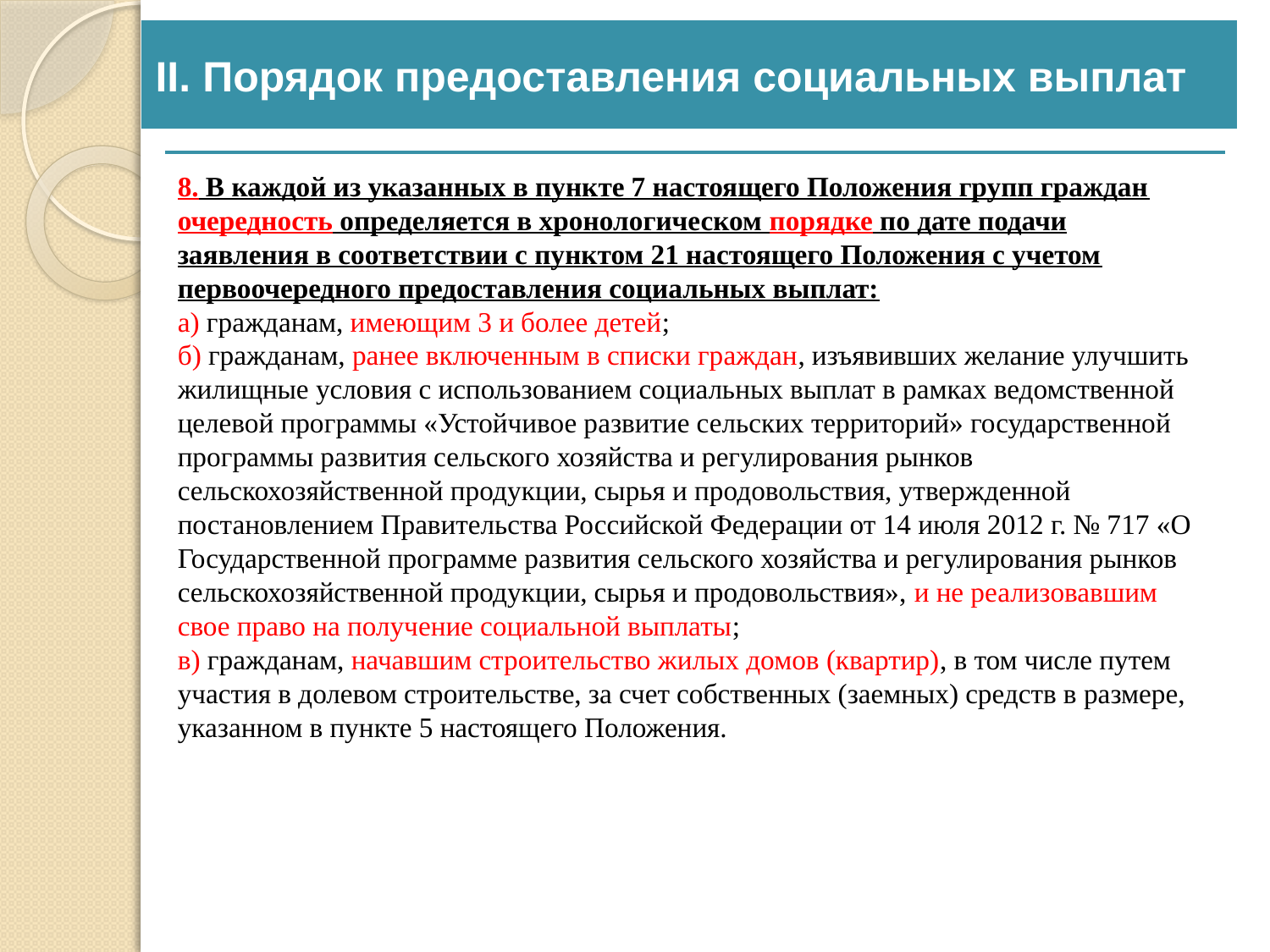

II. Порядок предоставления социальных выплат
8. В каждой из указанных в пункте 7 настоящего Положения групп граждан очередность определяется в хронологическом порядке по дате подачи заявления в соответствии с пунктом 21 настоящего Положения с учетом первоочередного предоставления социальных выплат:
а) гражданам, имеющим 3 и более детей;
б) гражданам, ранее включенным в списки граждан, изъявивших желание улучшить жилищные условия с использованием социальных выплат в рамках ведомственной целевой программы «Устойчивое развитие сельских территорий» государственной программы развития сельского хозяйства и регулирования рынков сельскохозяйственной продукции, сырья и продовольствия, утвержденной постановлением Правительства Российской Федерации от 14 июля 2012 г. № 717 «О Государственной программе развития сельского хозяйства и регулирования рынков сельскохозяйственной продукции, сырья и продовольствия», и не реализовавшим свое право на получение социальной выплаты;
в) гражданам, начавшим строительство жилых домов (квартир), в том числе путем участия в долевом строительстве, за счет собственных (заемных) средств в размере, указанном в пункте 5 настоящего Положения.